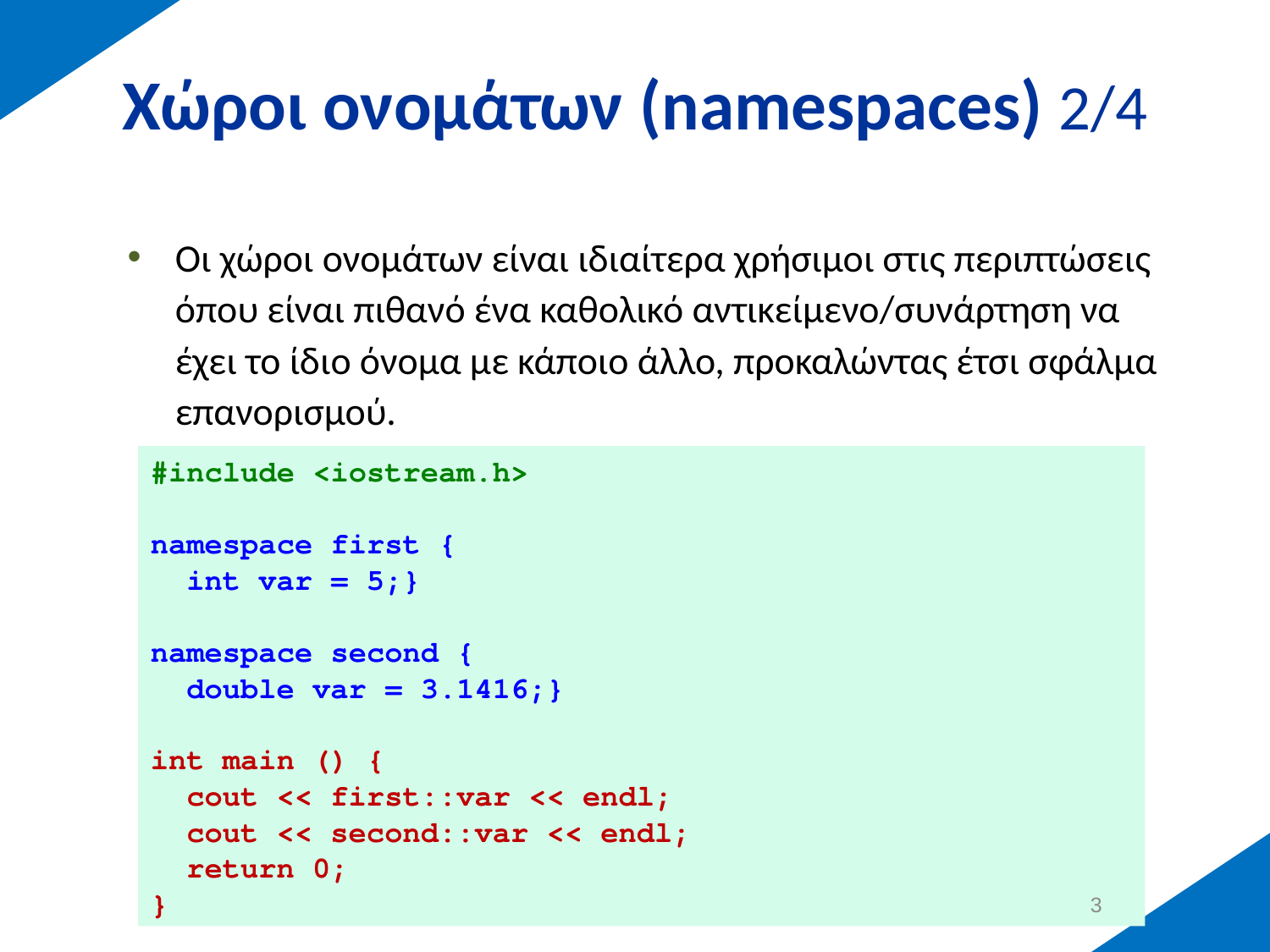

# Χώροι ονομάτων (namespaces) 2/4
Οι χώροι ονομάτων είναι ιδιαίτερα χρήσιμοι στις περιπτώσεις όπου είναι πιθανό ένα καθολικό αντικείμενο/συνάρτηση να έχει το ίδιο όνομα με κάποιο άλλο, προκαλώντας έτσι σφάλμα επανορισμού.
#include <iostream.h>

namespace first {
  int var = 5;}

namespace second {
  double var = 3.1416;}

int main () {
  cout << first::var << endl;
  cout << second::var << endl;
  return 0;
}
3